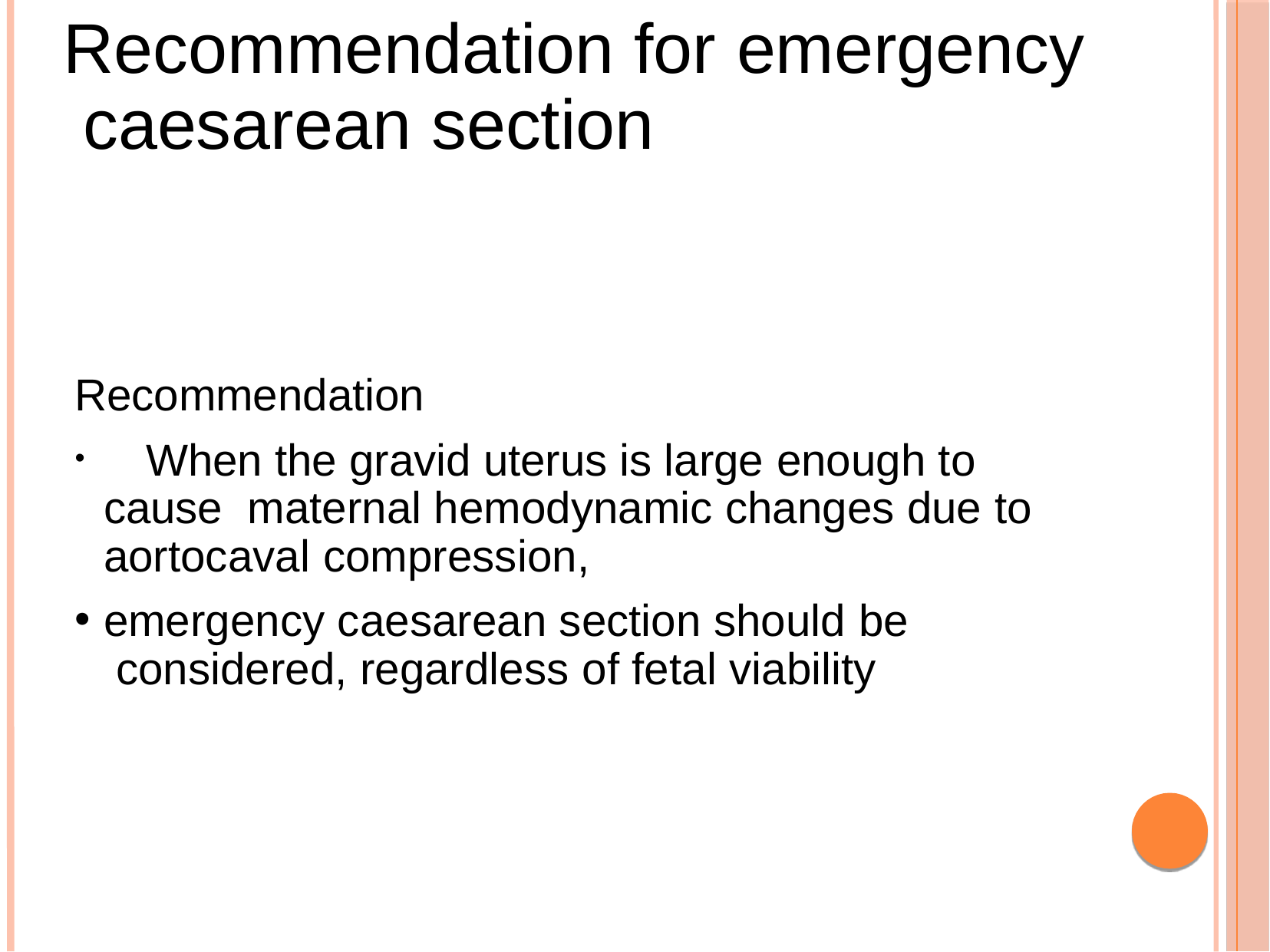

# Recommendation for emergency  caesarean section
Recommendation
	When the gravid uterus is large enough to cause  maternal hemodynamic changes due to  aortocaval compression,
emergency caesarean section should be  considered, regardless of fetal viability